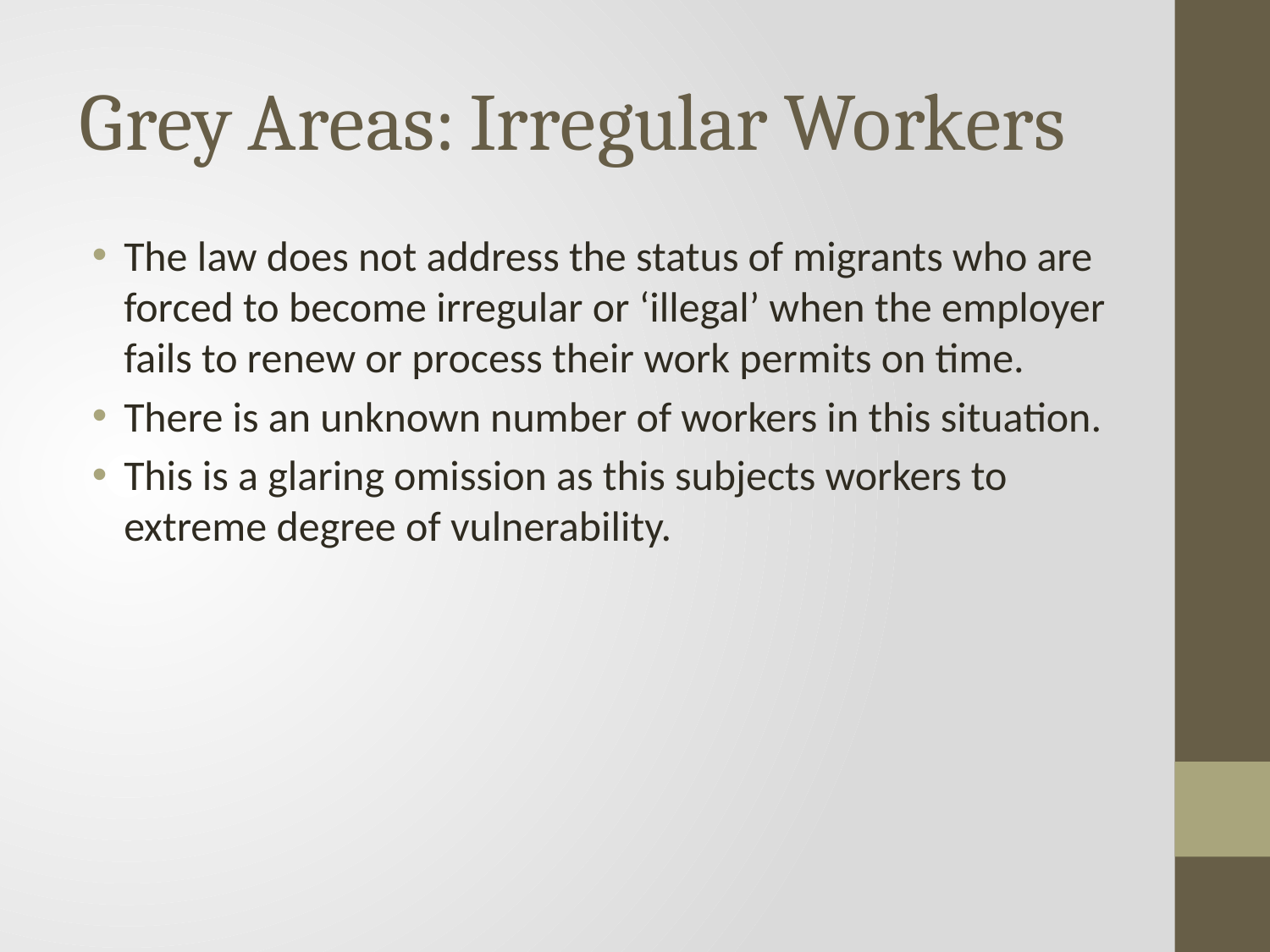

# Grey Areas: Irregular Workers
The law does not address the status of migrants who are forced to become irregular or ‘illegal’ when the employer fails to renew or process their work permits on time.
There is an unknown number of workers in this situation.
This is a glaring omission as this subjects workers to extreme degree of vulnerability.